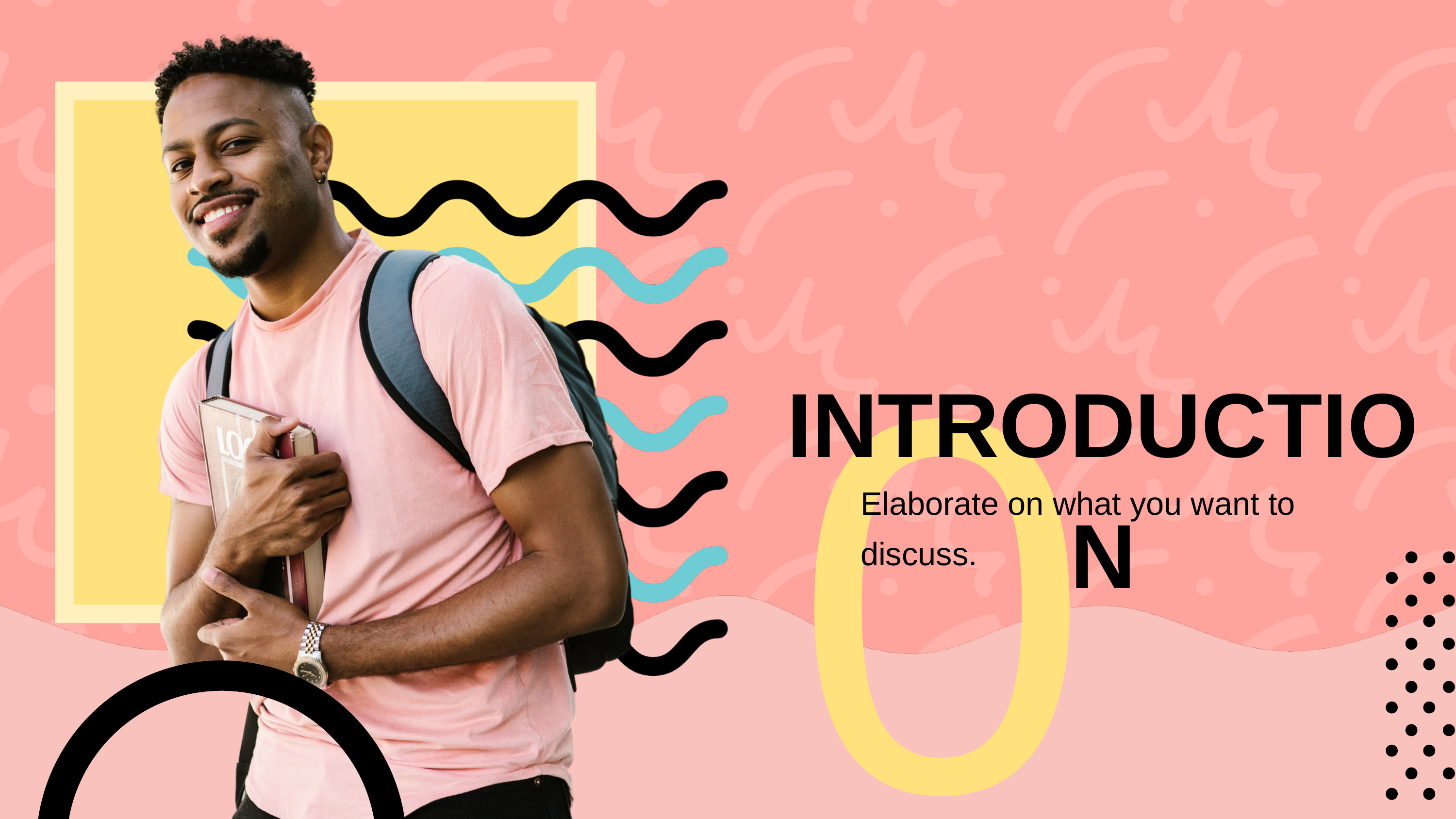

01

INTRODUCTION
Elaborate on what you want to discuss.